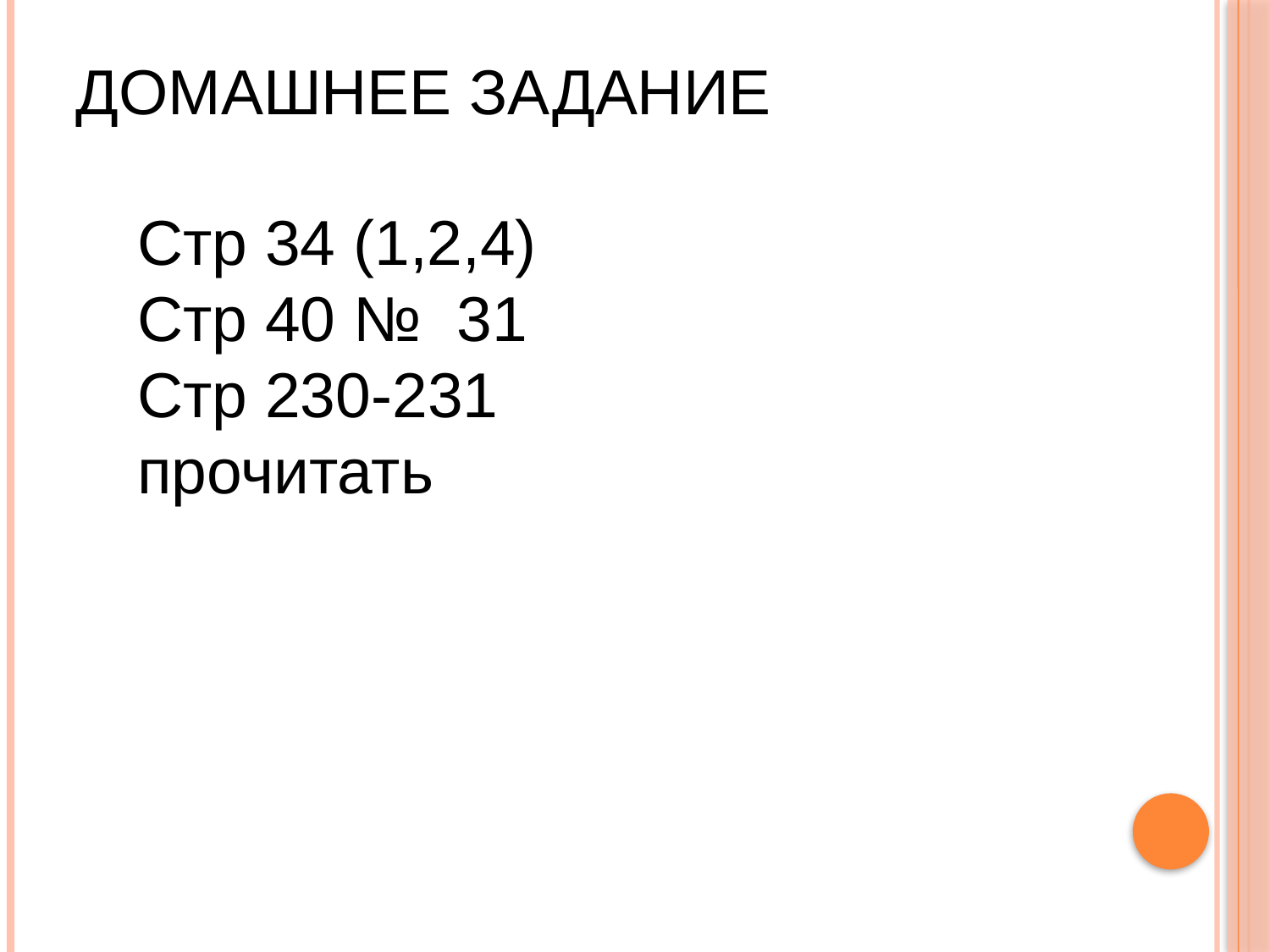

# Домашнее задание
Стр 34 (1,2,4)
Стр 40 №  31
Стр 230-231 прочитать